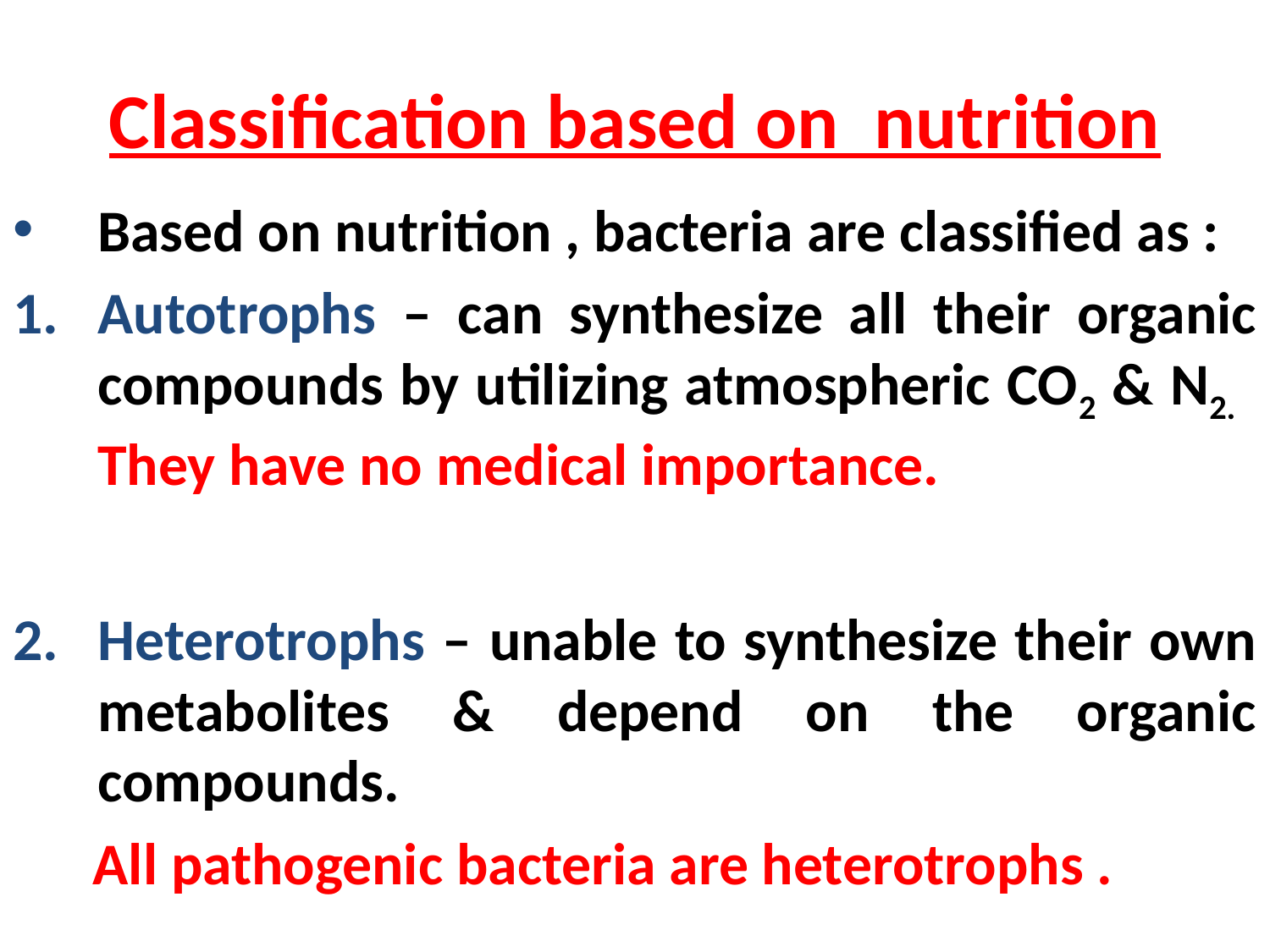

# Classification based on  nutrition
Based on nutrition , bacteria are classified as :
Autotrophs – can synthesize all their organic compounds by utilizing atmospheric CO2 & N2.   They have no medical importance.

Heterotrophs – unable to synthesize their own metabolites & depend on the organic compounds.
      All pathogenic bacteria are heterotrophs .